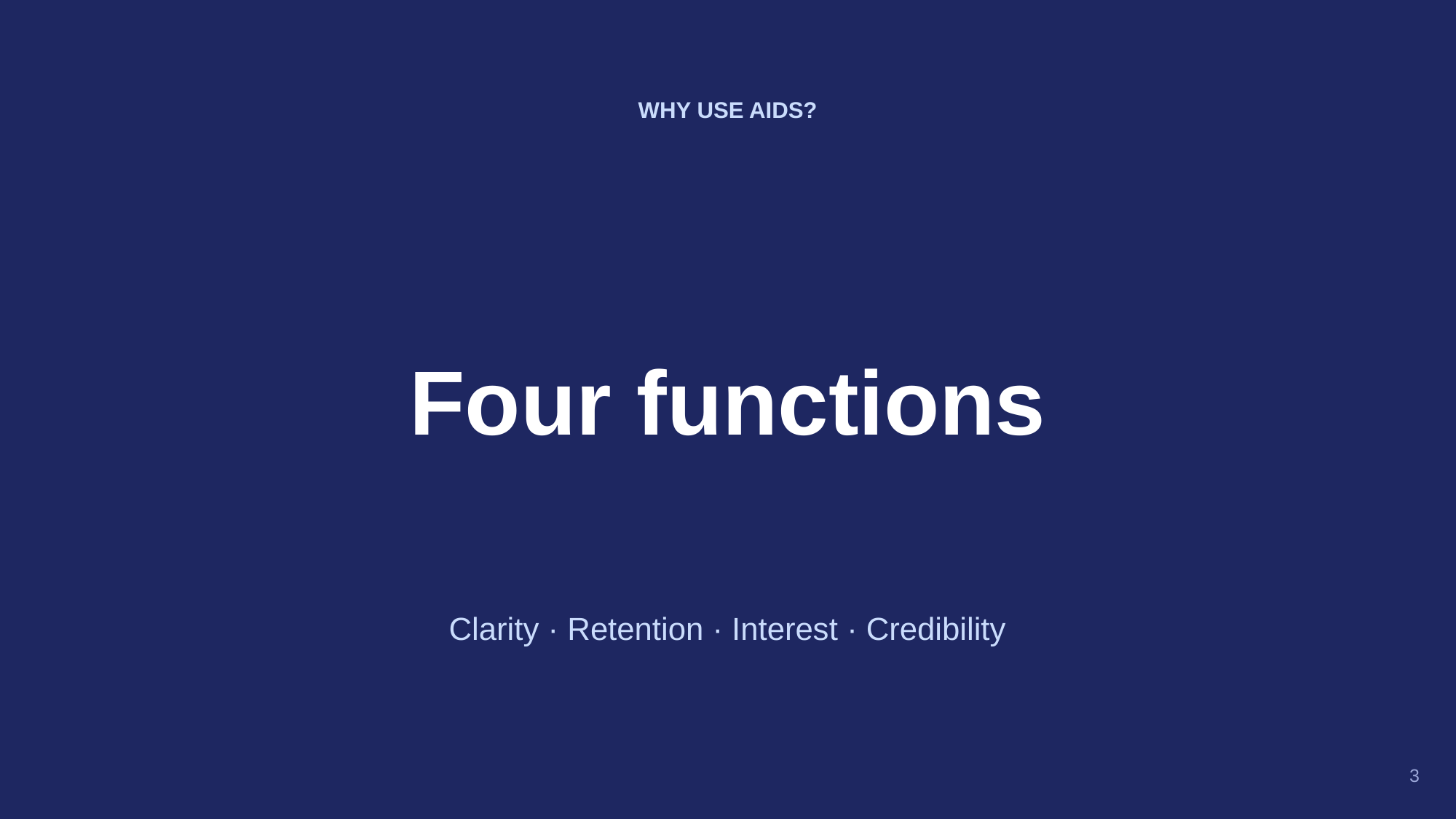

WHY USE AIDS?
Four functions
Clarity · Retention · Interest · Credibility
3